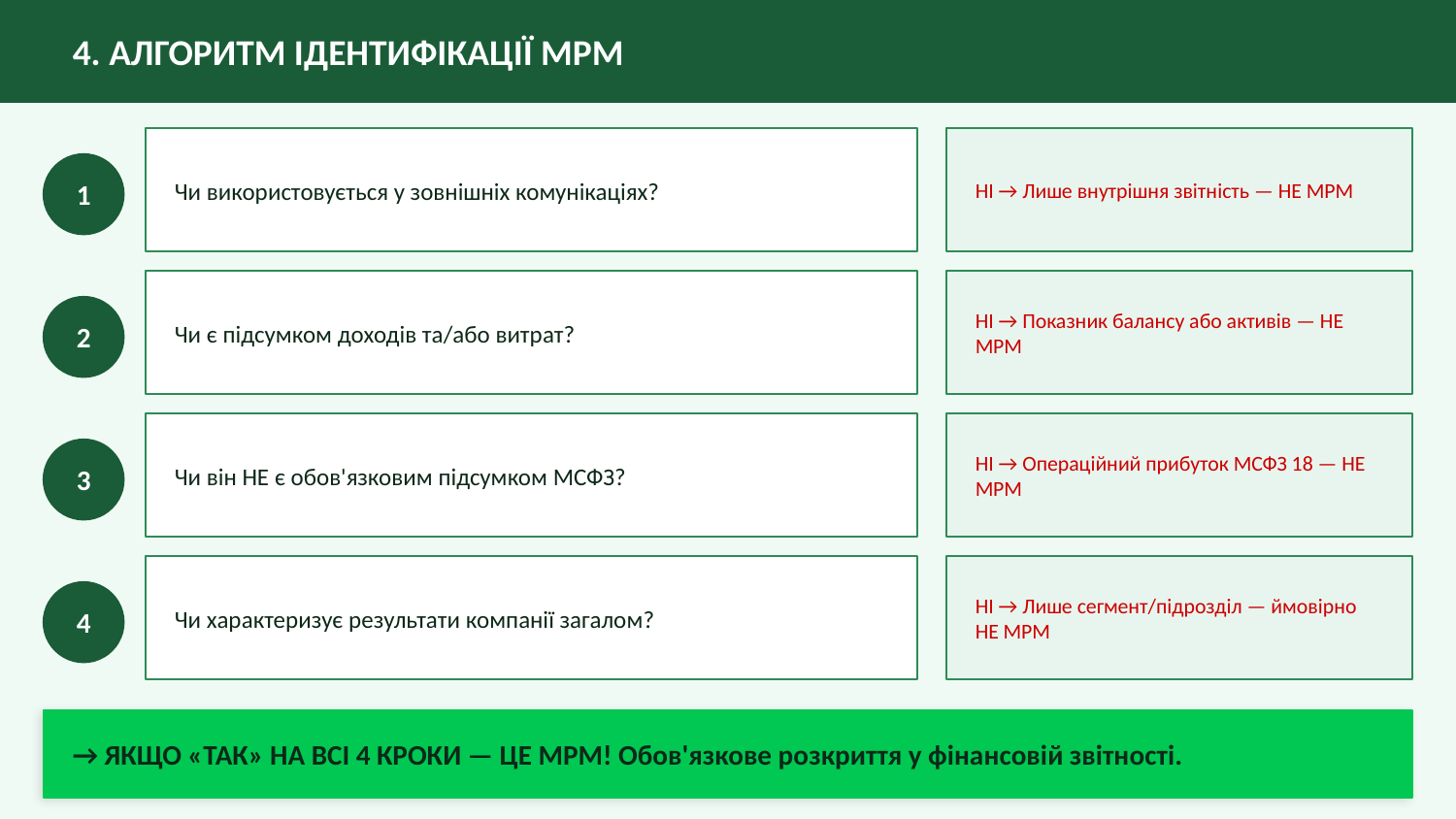

4. АЛГОРИТМ ІДЕНТИФІКАЦІЇ MPM

НІ → Лише внутрішня звітність — НЕ MPM
Чи використовується у зовнішніх комунікаціях?

1

НІ → Показник балансу або активів — НЕ MPM
Чи є підсумком доходів та/або витрат?

2

НІ → Операційний прибуток МСФЗ 18 — НЕ MPM
Чи він НЕ є обов'язковим підсумком МСФЗ?

3

НІ → Лише сегмент/підрозділ — ймовірно НЕ MPM
Чи характеризує результати компанії загалом?

4

→ ЯКЩО «ТАК» НА ВСІ 4 КРОКИ — ЦЕ MPM! Обов'язкове розкриття у фінансовій звітності.